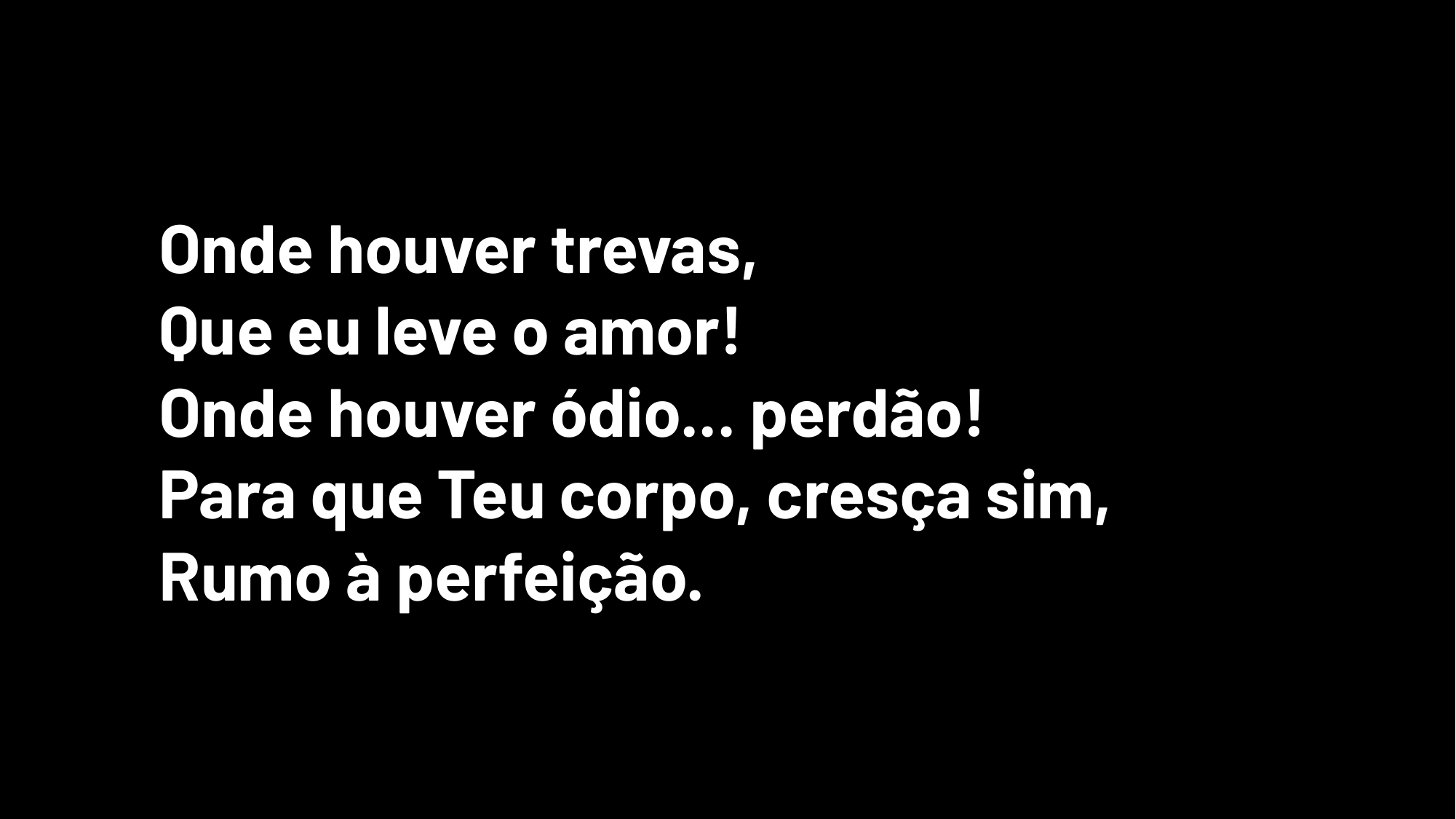

Onde houver trevas,
Que eu leve o amor!
Onde houver ódio... perdão!
Para que Teu corpo, cresça sim,
Rumo à perfeição.